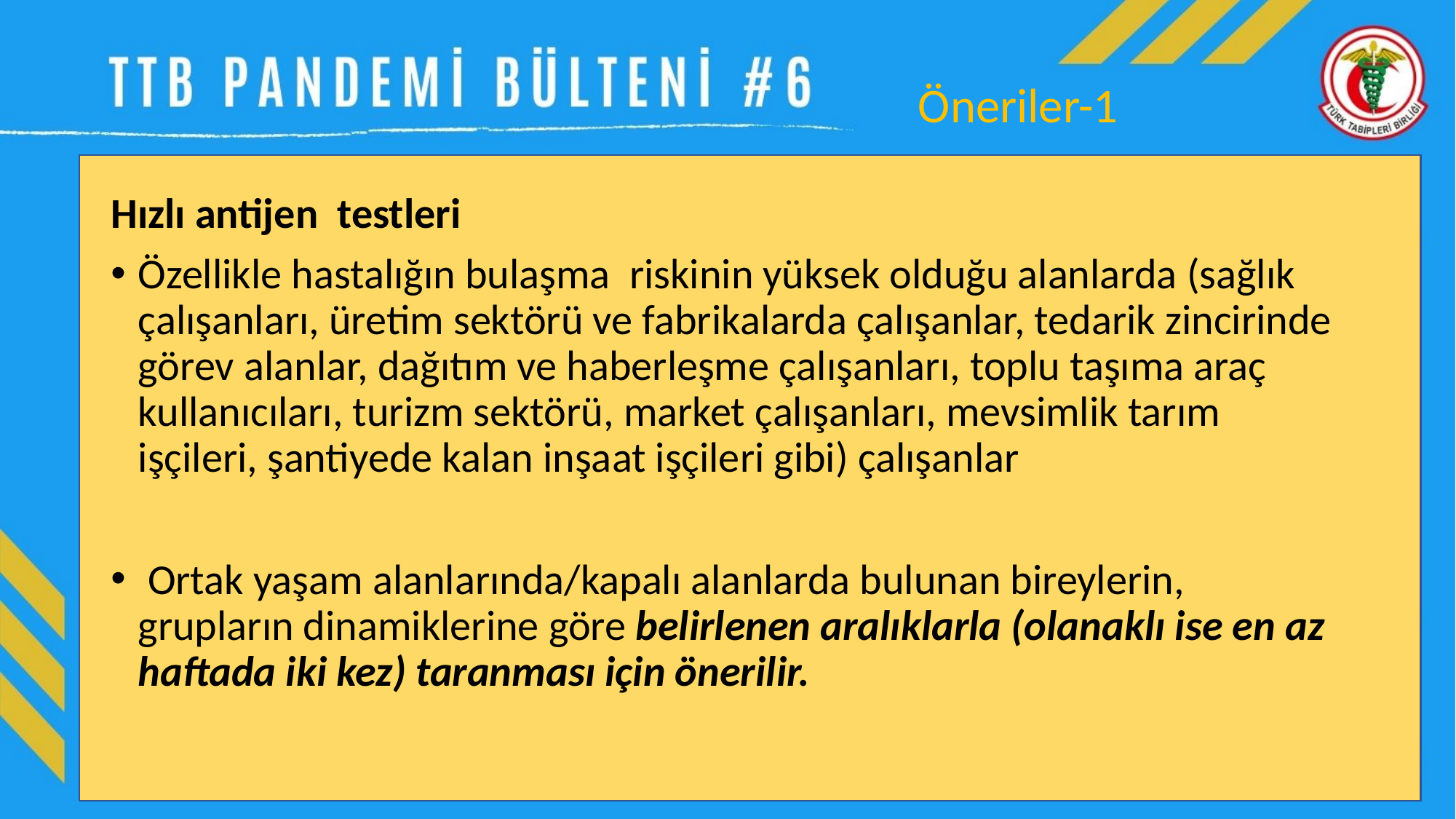

# Öneriler-1

Hızlı antijen  testleri
Özellikle hastalığın bulaşma  riskinin yüksek olduğu alanlarda (sağlık çalışanları, üretim sektörü ve fabrikalarda çalışanlar, tedarik zincirinde görev alanlar, dağıtım ve haberleşme çalışanları, toplu taşıma araç kullanıcıları, turizm sektörü, market çalışanları, mevsimlik tarım işçileri, şantiyede kalan inşaat işçileri gibi) çalışanlar

 Ortak yaşam alanlarında/kapalı alanlarda bulunan bireylerin,  grupların dinamiklerine göre belirlenen aralıklarla (olanaklı ise en az haftada iki kez) taranması için önerilir.